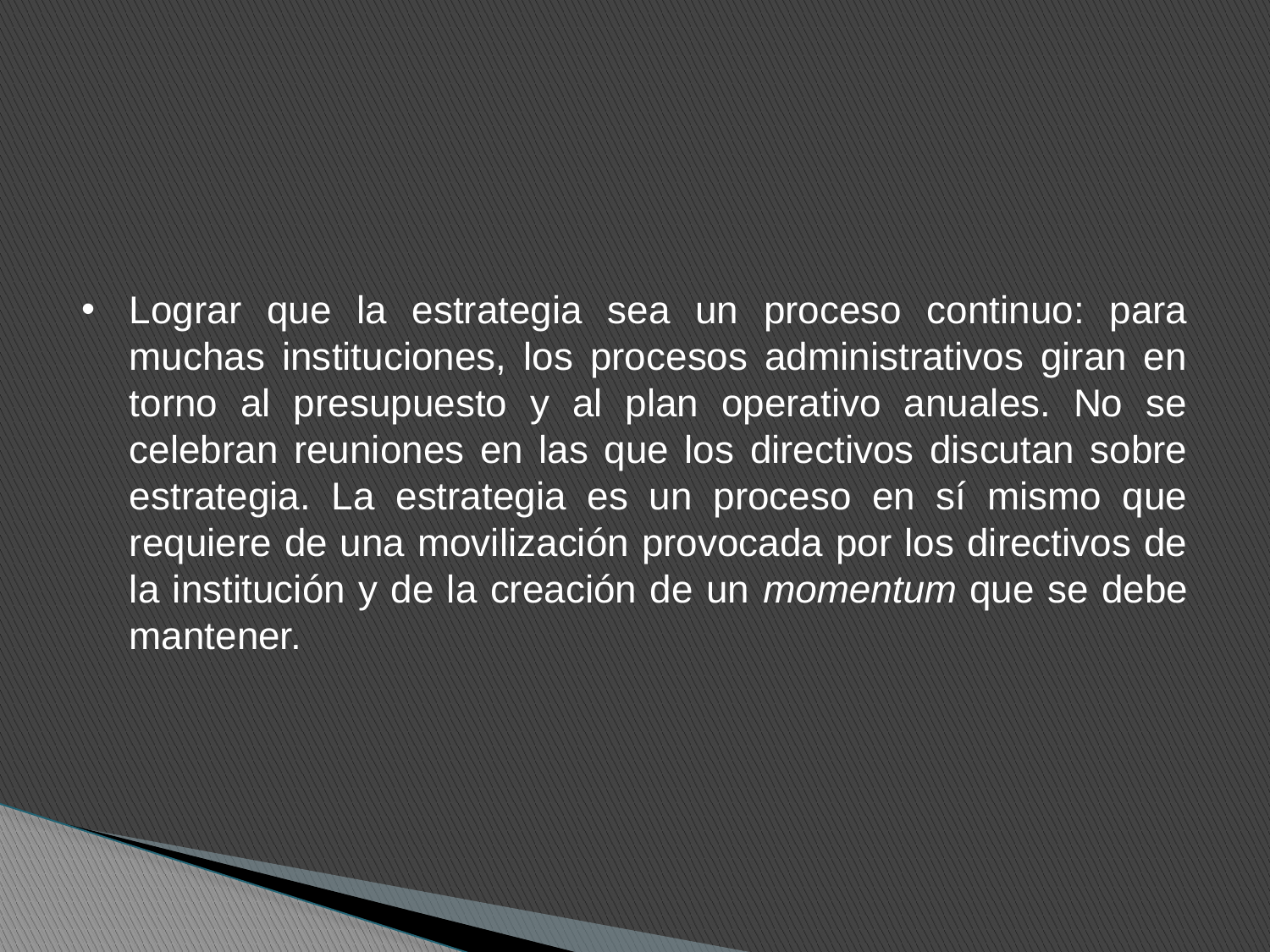

Lograr que la estrategia sea un proceso continuo: para muchas instituciones, los procesos administrativos giran en torno al presupuesto y al plan operativo anuales. No se celebran reuniones en las que los directivos discutan sobre estrategia. La estrategia es un proceso en sí mismo que requiere de una movilización provocada por los directivos de la institución y de la creación de un momentum que se debe mantener.